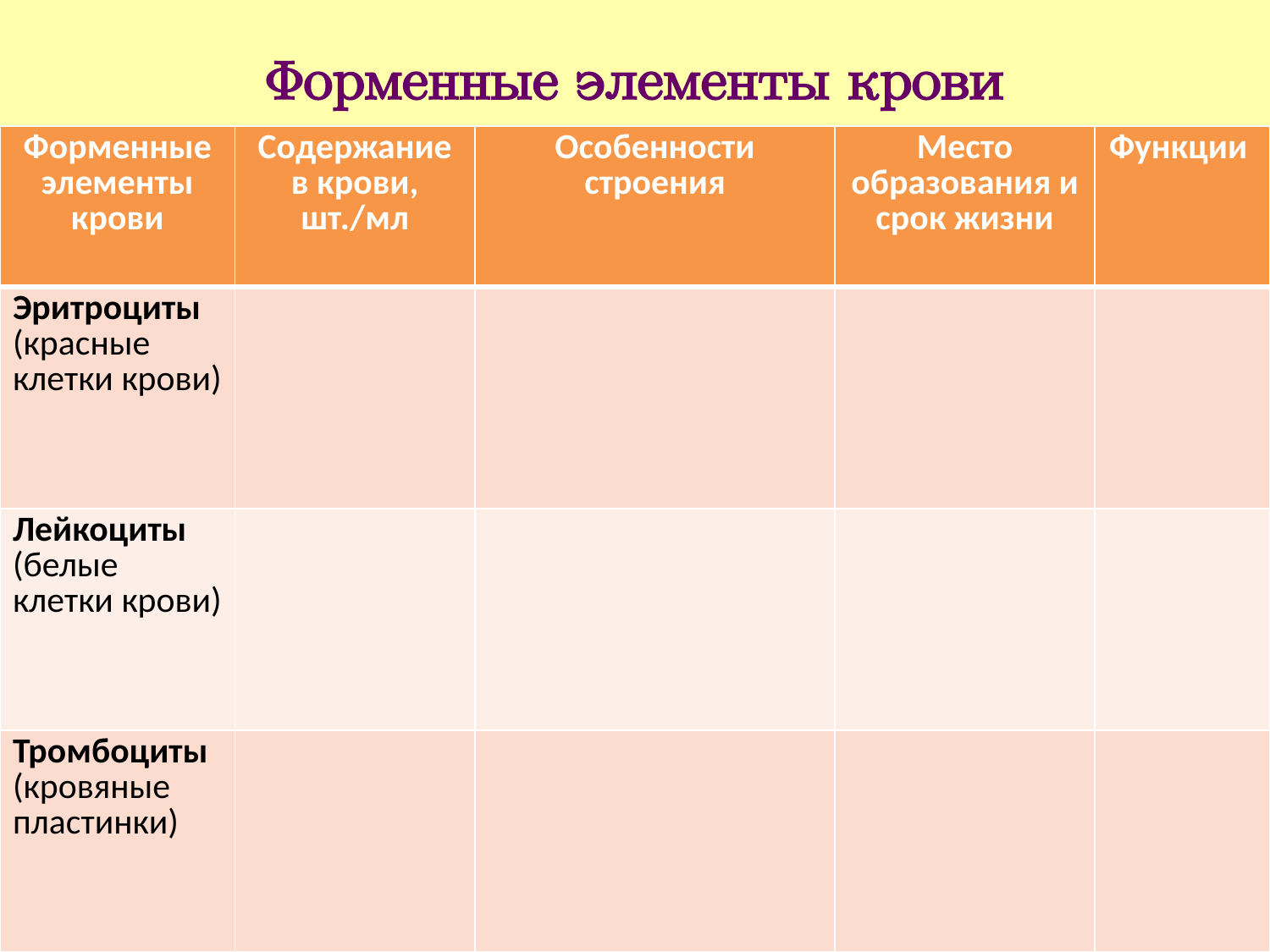

Форменные элементы крови
| Форменные элементы крови | Содержание в крови, шт./мл | Особенности строения | Место образования и срок жизни | Функции |
| --- | --- | --- | --- | --- |
| Эритроциты (красные клетки крови) |  |  |  |  |
| Лейкоциты (белые клетки крови) |  |  |  |  |
| Тромбоциты (кровяные пластинки) |  |  |  |  |